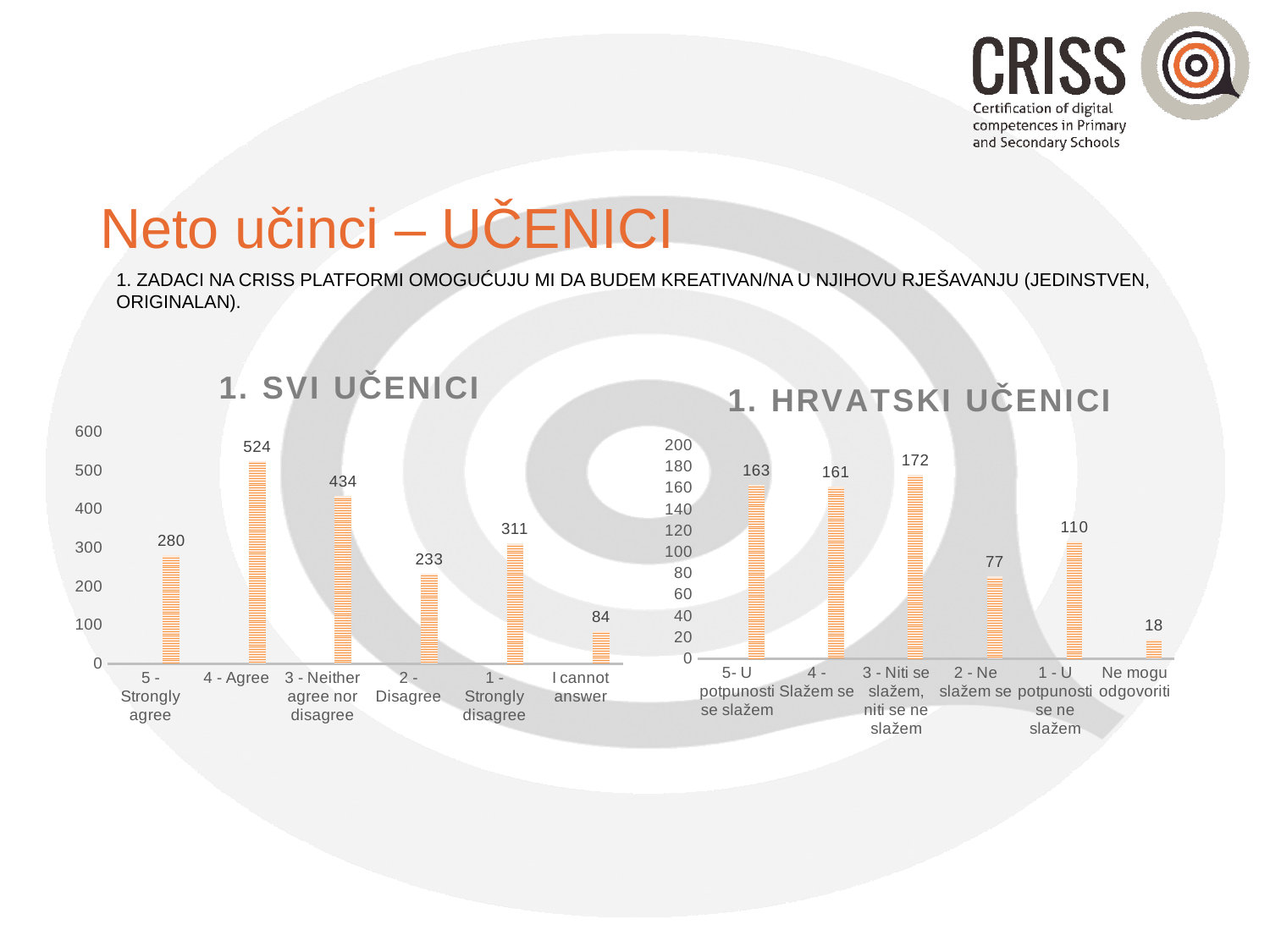

# Neto učinci – UČENICI
1. ZADACI NA CRISS PLATFORMI OMOGUĆUJU MI DA BUDEM KREATIVAN/NA U NJIHOVU RJEŠAVANJU (JEDINSTVEN, ORIGINALAN).

### Chart: 1. SVI UČENICI

| Category |  |  |  |
|---|---|---|---|
| 5 - Strongly agree | None | None | 280.0 |
| 4 - Agree | None | None | 524.0 |
| 3 - Neither agree nor disagree | None | None | 434.0 |
| 2 - Disagree | None | None | 233.0 |
| 1 - Strongly disagree | None | None | 311.0 |
| I cannot answer | None | None | 84.0 |

### Chart: 1. HRVATSKI UČENICI

| Category |  |  |  |
|---|---|---|---|
| 5- U potpunosti se slažem | None | None | 163.0 |
| 4 - Slažem se | None | None | 161.0 |
| 3 - Niti se slažem, niti se ne slažem | None | None | 172.0 |
| 2 - Ne slažem se | None | None | 77.0 |
| 1 - U potpunosti se ne slažem | None | None | 110.0 |
| Ne mogu odgovoriti | None | None | 18.0 |